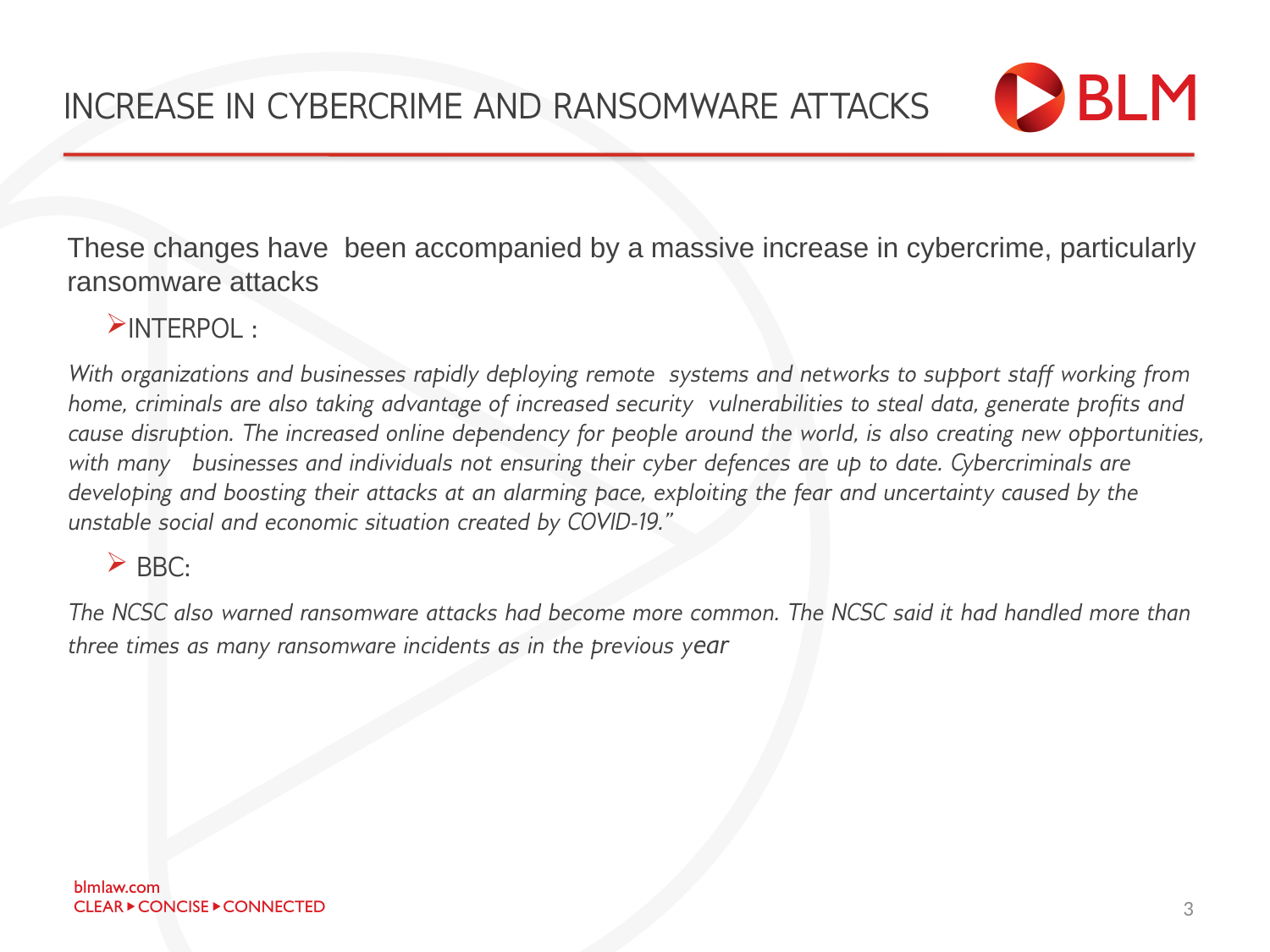

# Increase in cybercrime and ransomware attacks
These changes have  been accompanied by a massive increase in cybercrime, particularly ransomware attacks
INTERPOL :
With organizations and businesses rapidly deploying remote  systems and networks to support staff working from home, criminals are also taking advantage of increased security  vulnerabilities to steal data, generate profits and cause disruption. The increased online dependency for people around the world, is also creating new opportunities, with many   businesses and individuals not ensuring their cyber defences are up to date. Cybercriminals are developing and boosting their attacks at an alarming pace, exploiting the fear and uncertainty caused by the unstable social and economic situation created by COVID-19.”
 BBC:
The NCSC also warned ransomware attacks had become more common. The NCSC said it had handled more than three times as many ransomware incidents as in the previous year
3